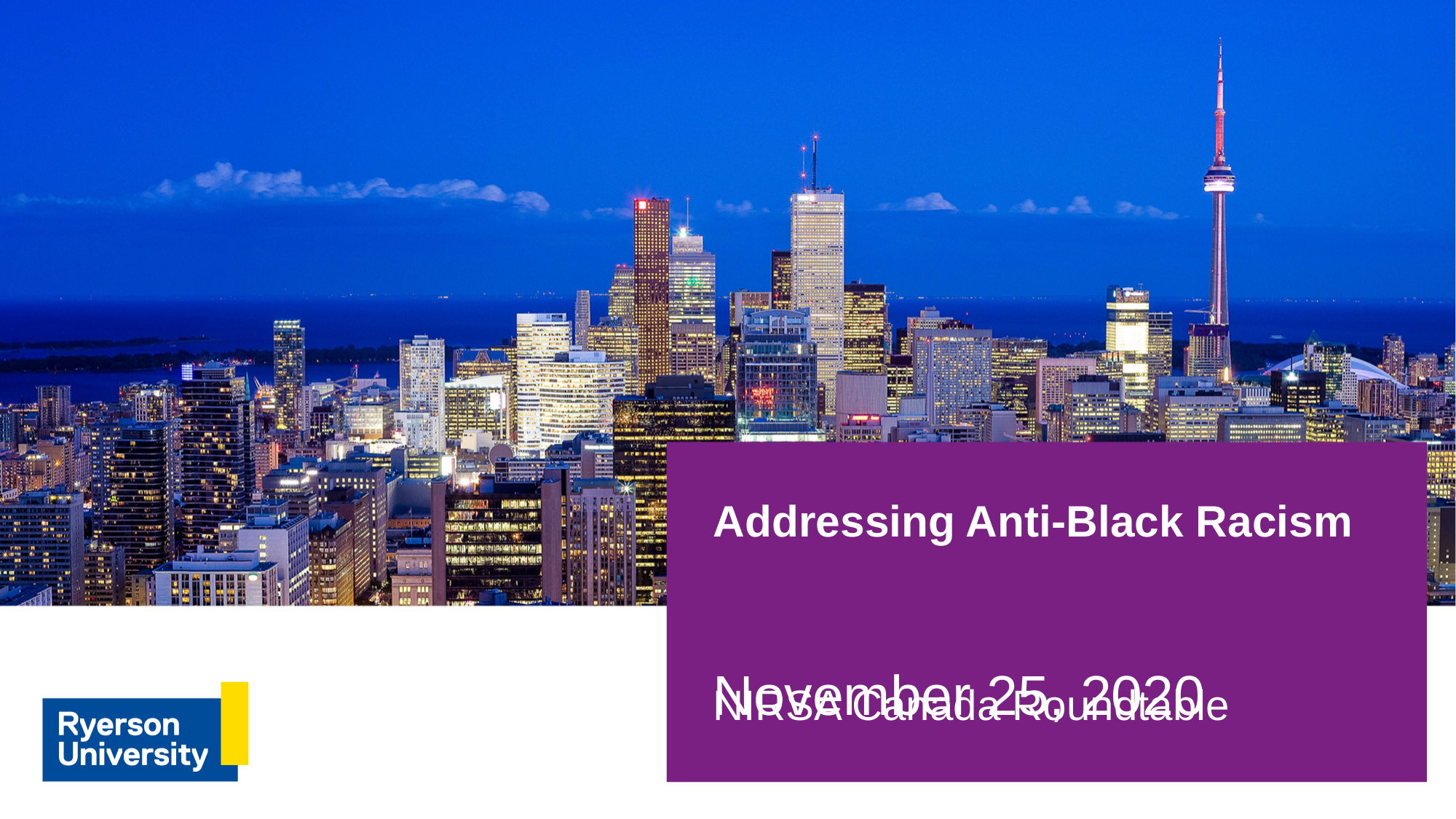

# Addressing Anti-Black Racism November 25, 2020
NIRSA Canada Roundtable